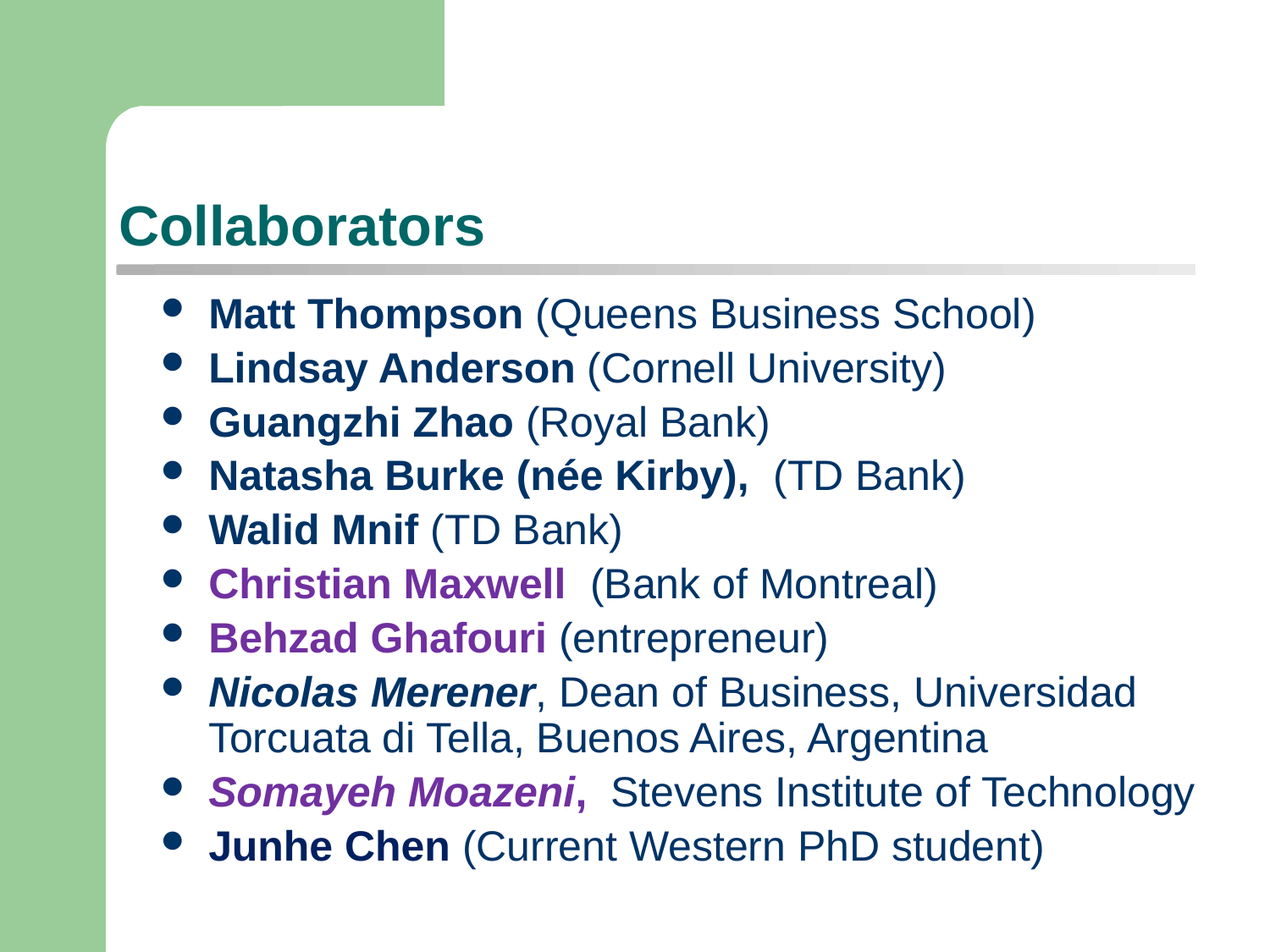

# Collaborators
Matt Thompson (Queens Business School)
Lindsay Anderson (Cornell University)
Guangzhi Zhao (Royal Bank)
Natasha Burke (née Kirby),  (TD Bank)
Walid Mnif (TD Bank)
Christian Maxwell  (Bank of Montreal)
Behzad Ghafouri (entrepreneur)
Nicolas Merener, Dean of Business, Universidad Torcuata di Tella, Buenos Aires, Argentina
Somayeh Moazeni,  Stevens Institute of Technology
Junhe Chen (Current Western PhD student)